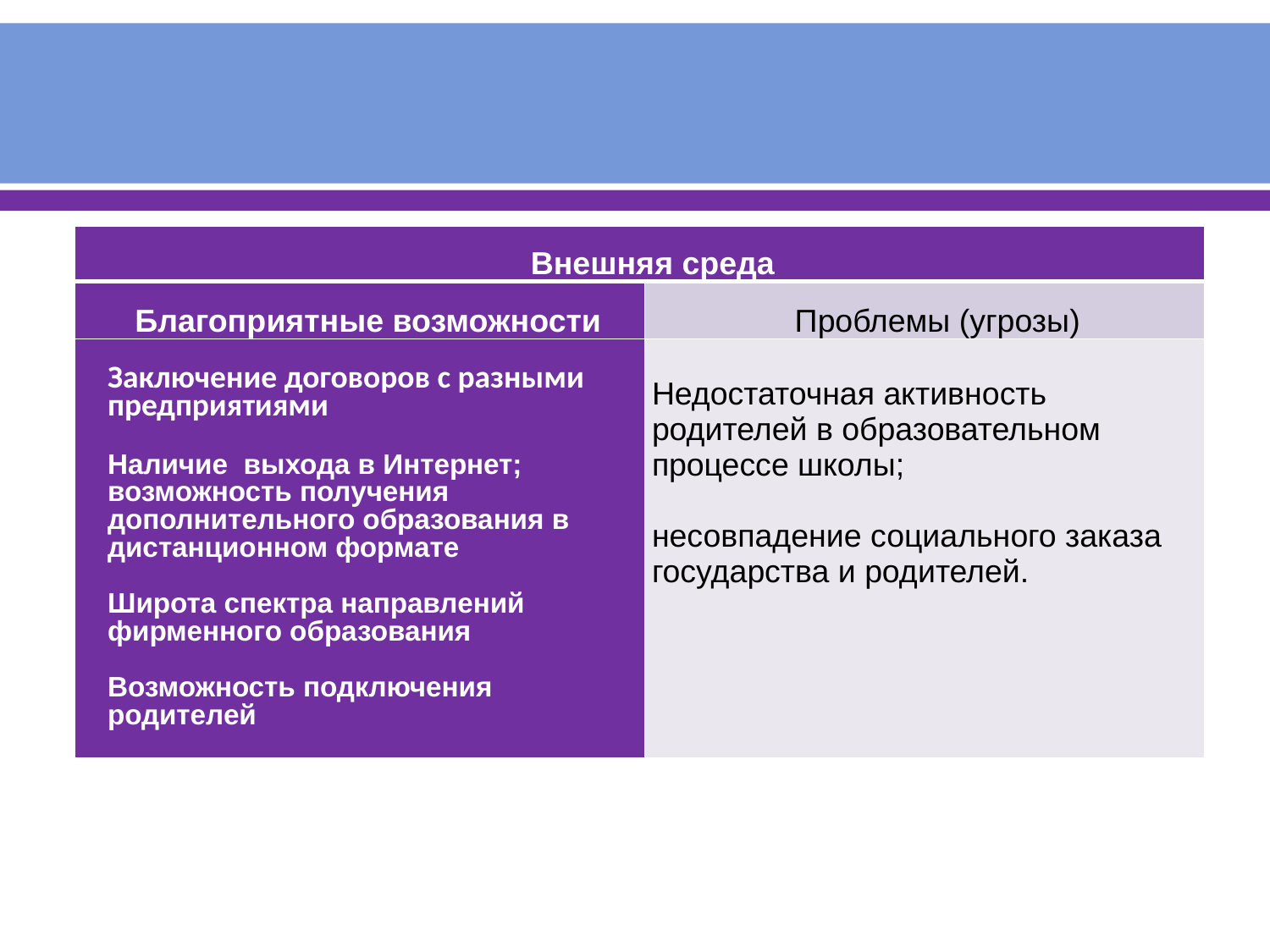

#
| Внешняя среда |  |
| --- | --- |
| Благоприятные возможности | Проблемы (угрозы) |
| Заключение договоров с разными предприятиями Наличие выхода в Интернет; возможность получения дополнительного образования в дистанционном формате Широта спектра направлений фирменного образования Возможность подключения родителей | Недостаточная активность родителей в образовательном процессе школы; несовпадение социального заказа государства и родителей. |